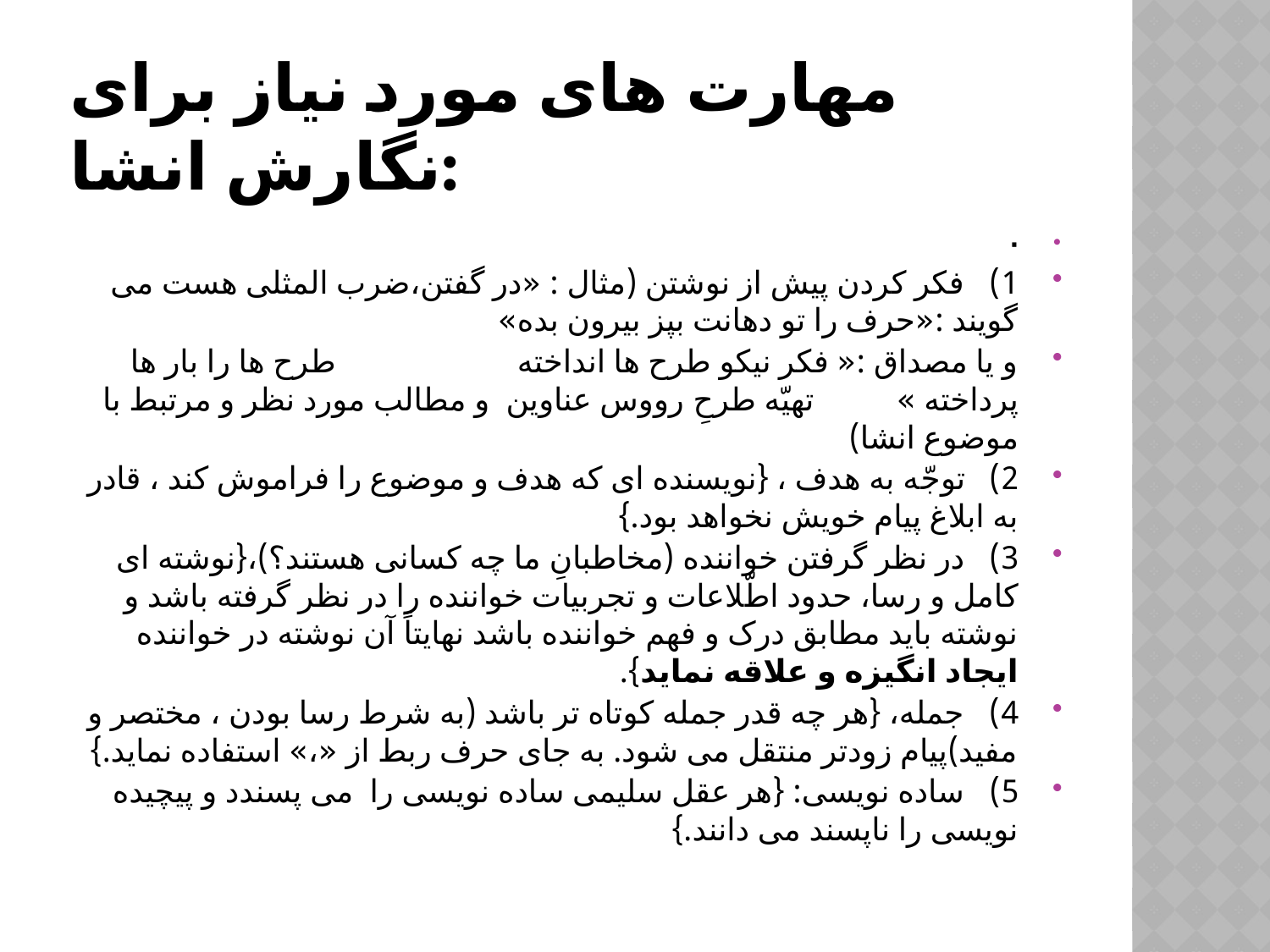

# مهارت های مورد نیاز برای نگارش انشا:
·
1)   فکر کردن پیش از نوشتن (مثال : «در گفتن،ضرب المثلی هست می گویند :«حرف را تو دهانت بپز بیرون بده»
و یا مصداق :« فکر نیکو طرح ها انداخته                      طرح ها را بار ها پرداخته »          تهیّه طرحِ رووس عناوین  و مطالب مورد نظر و مرتبط با موضوع انشا)
2)   توجّه به هدف ، {نویسنده ای که هدف و موضوع را فراموش کند ، قادر به ابلاغ پیام خویش نخواهد بود.}
3)   در نظر گرفتن خواننده (مخاطبانِ ما چه کسانی هستند؟)،{نوشته ای کامل و رسا، حدود اطّلاعات و تجربیات خواننده را در نظر گرفته باشد و نوشته باید مطابق درک و فهم خواننده باشد نهایتاً آن نوشته در خواننده ایجاد انگیزه و علاقه نماید}.
4)   جمله، {هر چه قدر جمله کوتاه تر باشد (به شرط رسا بودن ، مختصر و مفید)پیام زودتر منتقل می شود. به جای حرف ربط از «،» استفاده نماید.}
5)   ساده نویسی: {هر عقل سلیمی ساده نویسی را  می پسندد و پیچیده نویسی را ناپسند می دانند.}